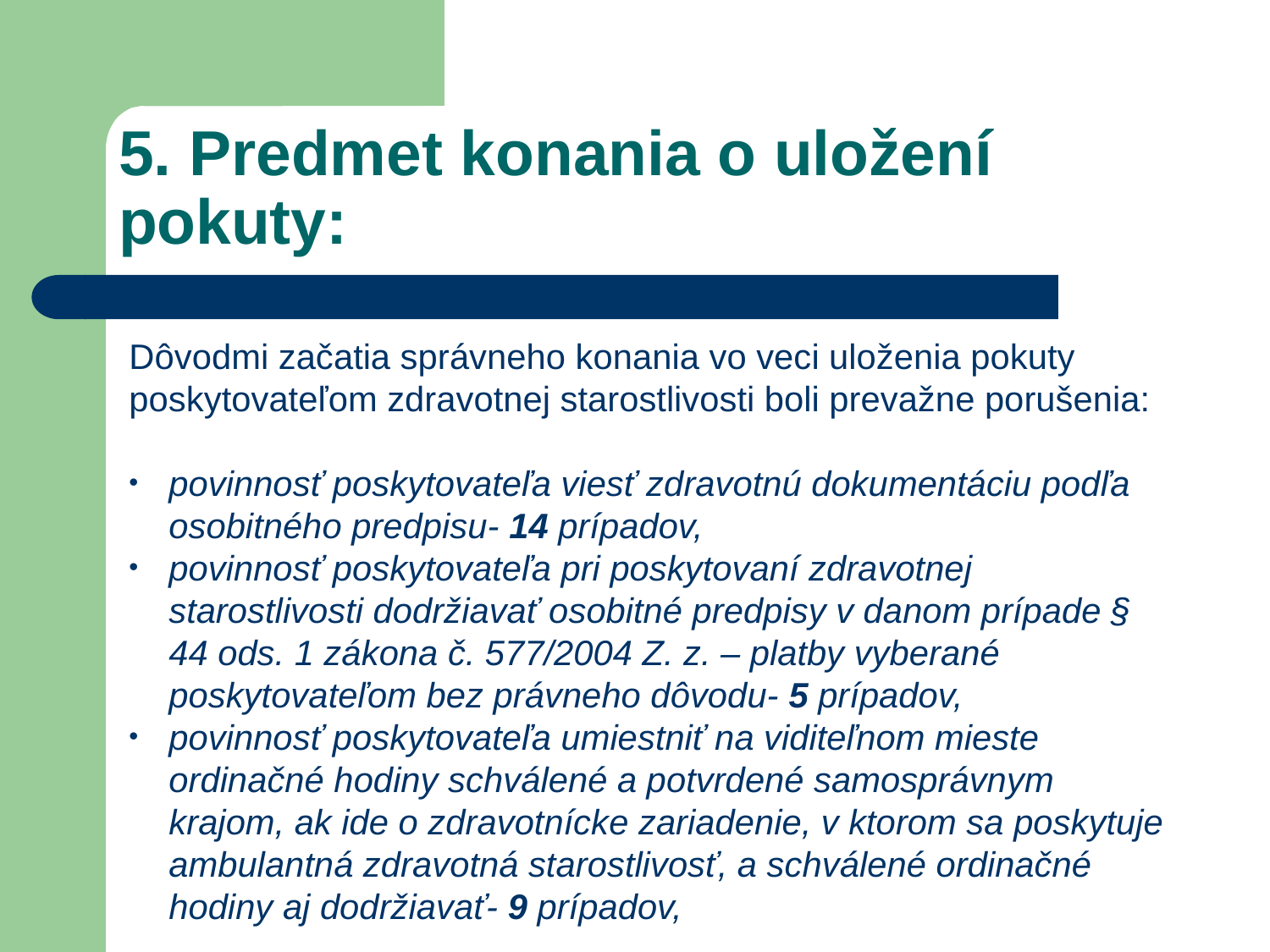

# 5. Predmet konania o uložení pokuty:
Dôvodmi začatia správneho konania vo veci uloženia pokuty poskytovateľom zdravotnej starostlivosti boli prevažne porušenia:
povinnosť poskytovateľa viesť zdravotnú dokumentáciu podľa osobitného predpisu- 14 prípadov,
povinnosť poskytovateľa pri poskytovaní zdravotnej starostlivosti dodržiavať osobitné predpisy v danom prípade § 44 ods. 1 zákona č. 577/2004 Z. z. – platby vyberané poskytovateľom bez právneho dôvodu- 5 prípadov,
povinnosť poskytovateľa umiestniť na viditeľnom mieste ordinačné hodiny schválené a potvrdené samosprávnym krajom, ak ide o zdravotnícke zariadenie, v ktorom sa poskytuje ambulantná zdravotná starostlivosť, a schválené ordinačné hodiny aj dodržiavať- 9 prípadov,